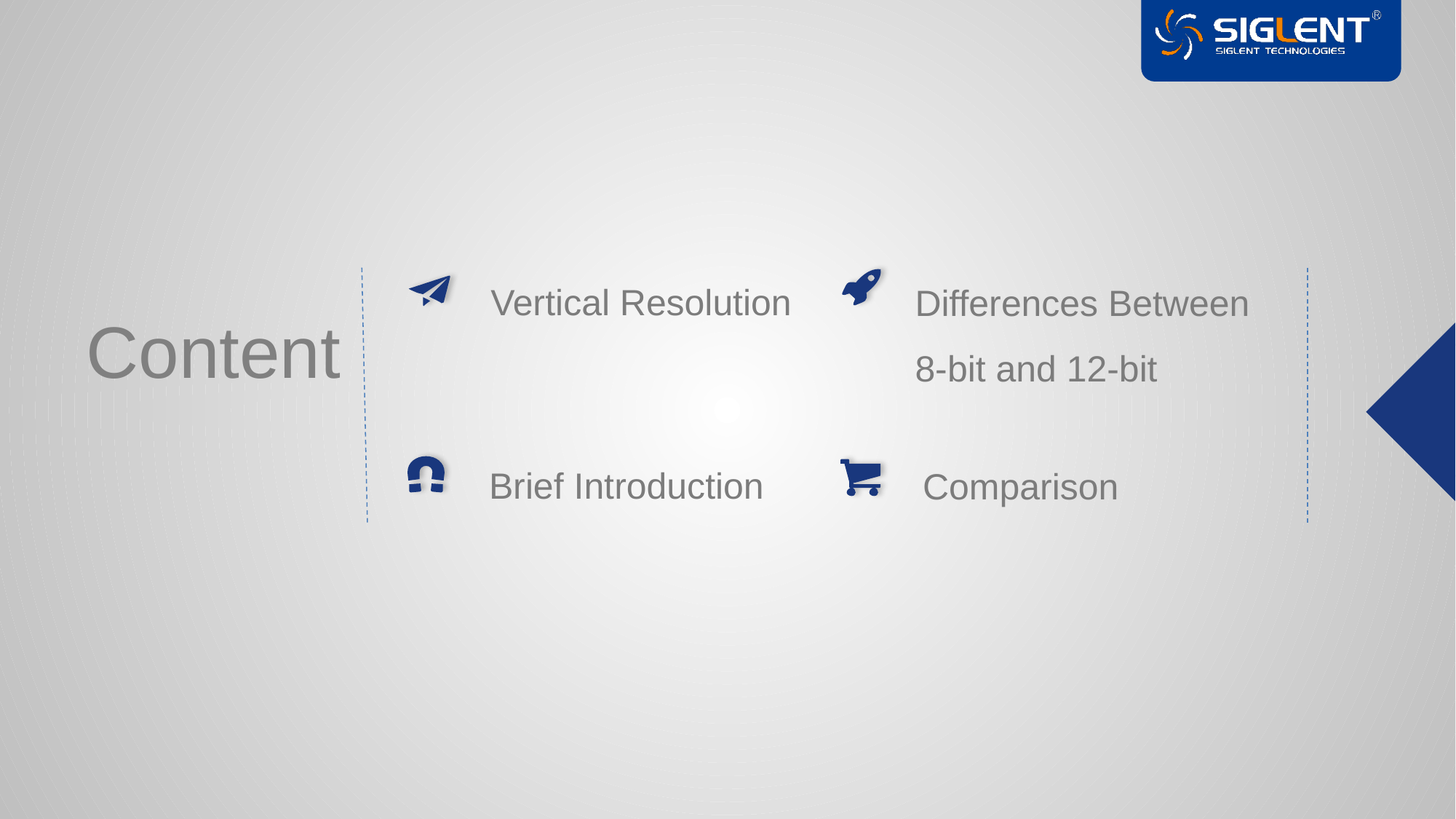

Vertical Resolution
 Differences Between
 8-bit and 12-bit

Content

Brief Introduction
Comparison